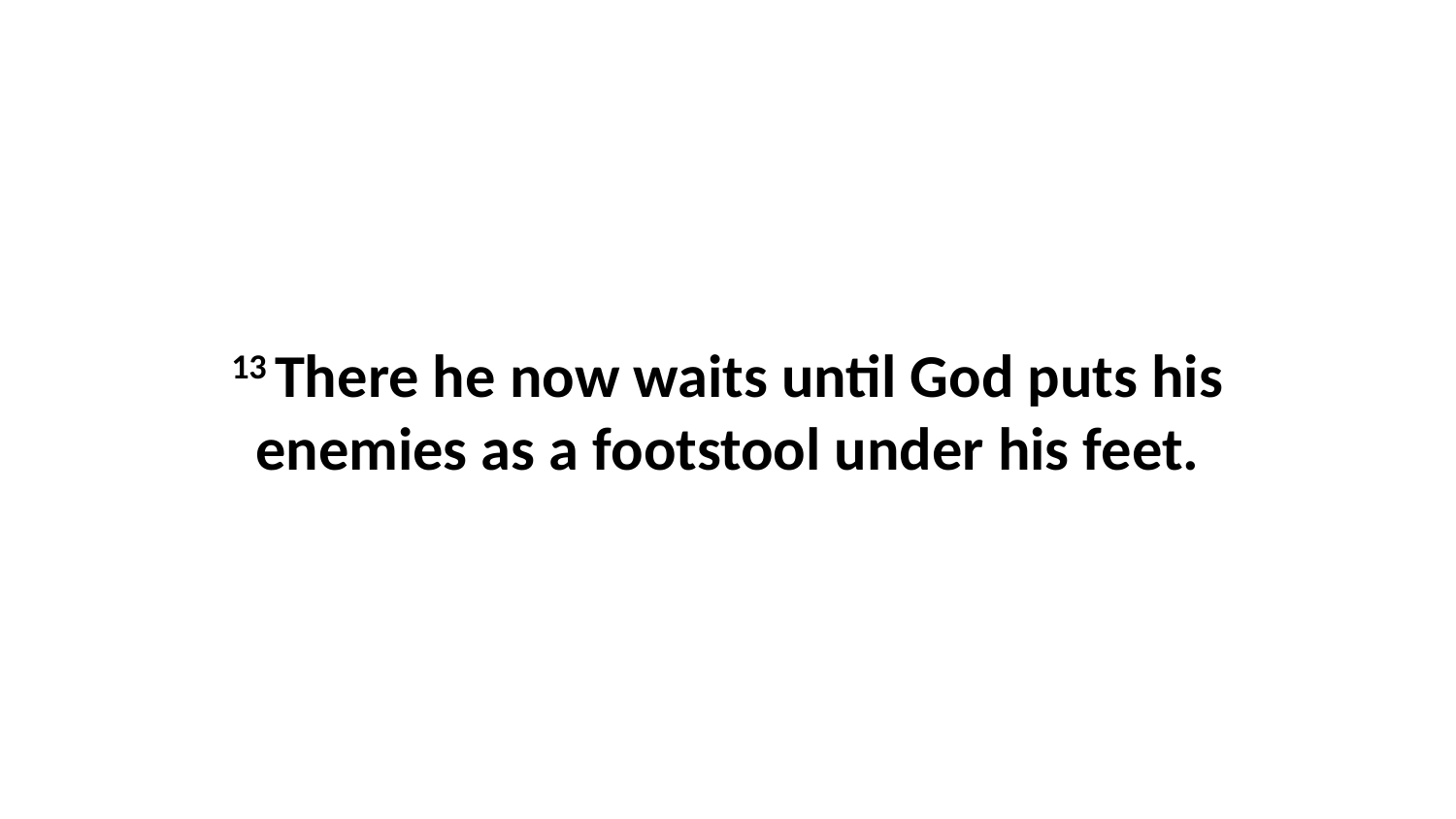

13 There he now waits until God puts his enemies as a footstool under his feet.